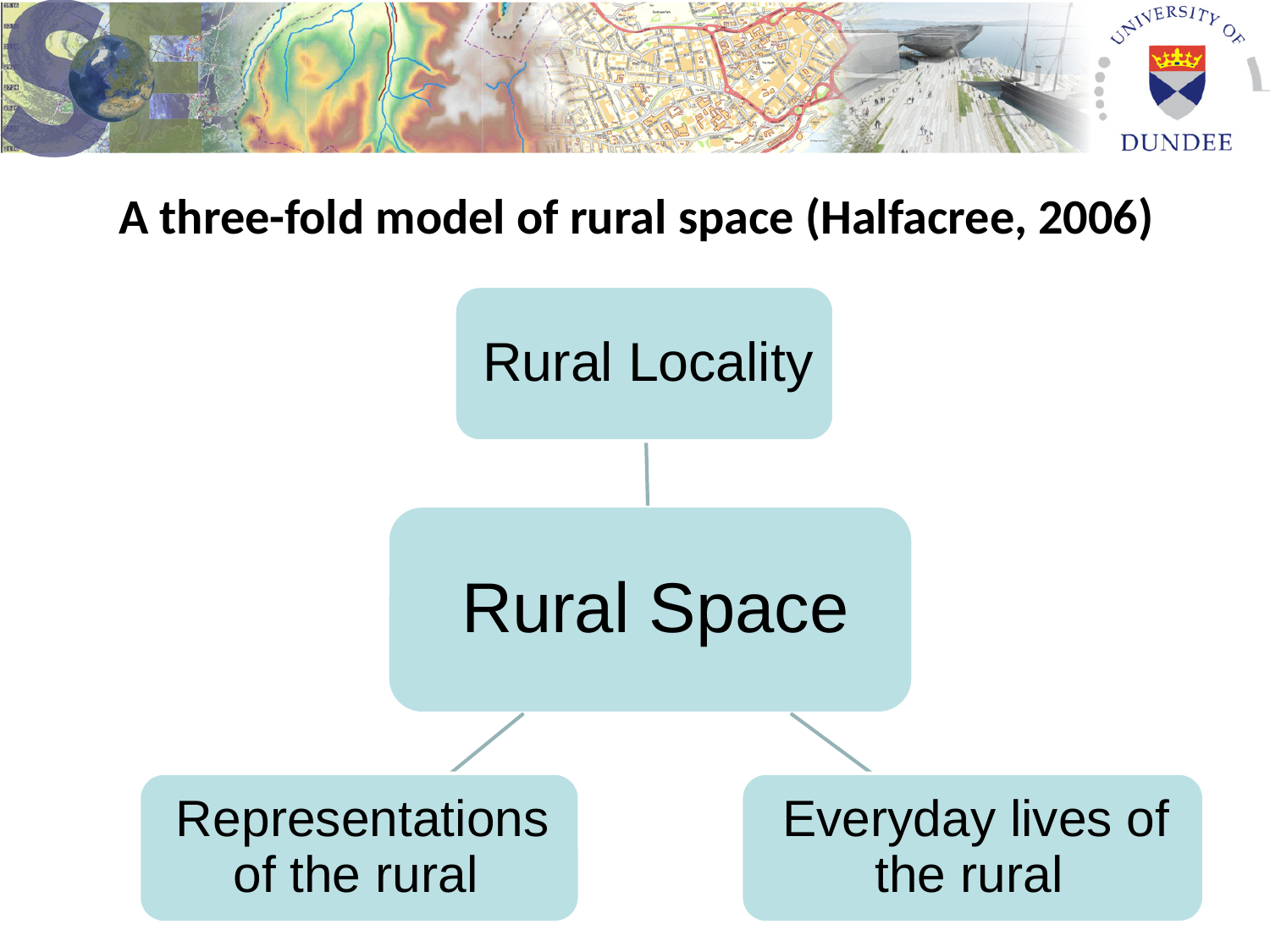

# A three-fold model of rural space (Halfacree, 2006)
Rural Space
Rural Locality
Everyday lives of the rural
Representations of the rural